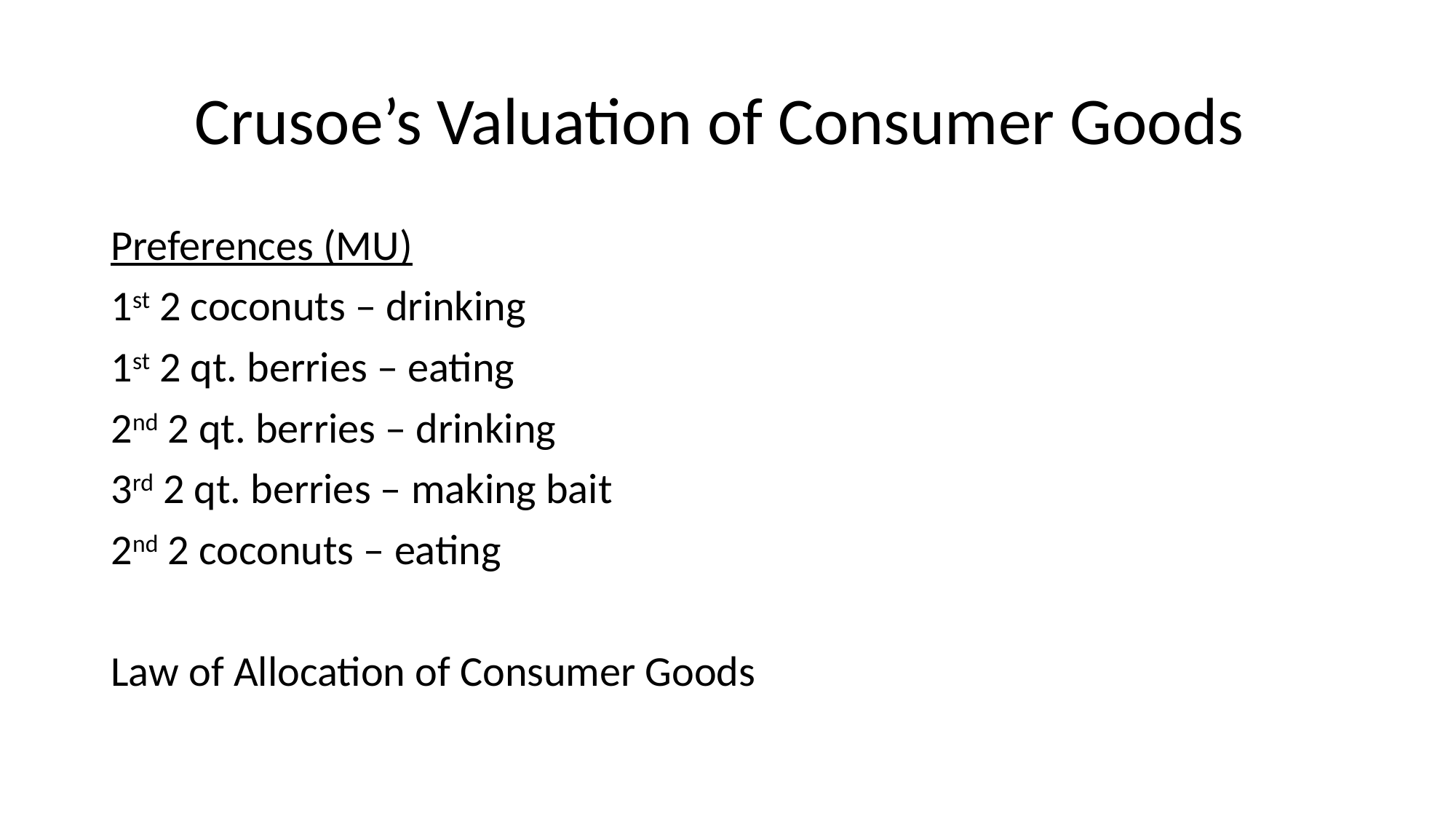

# Crusoe’s Valuation of Consumer Goods
Preferences (MU)
1st 2 coconuts – drinking
1st 2 qt. berries – eating
2nd 2 qt. berries – drinking
3rd 2 qt. berries – making bait
2nd 2 coconuts – eating

Law of Allocation of Consumer Goods